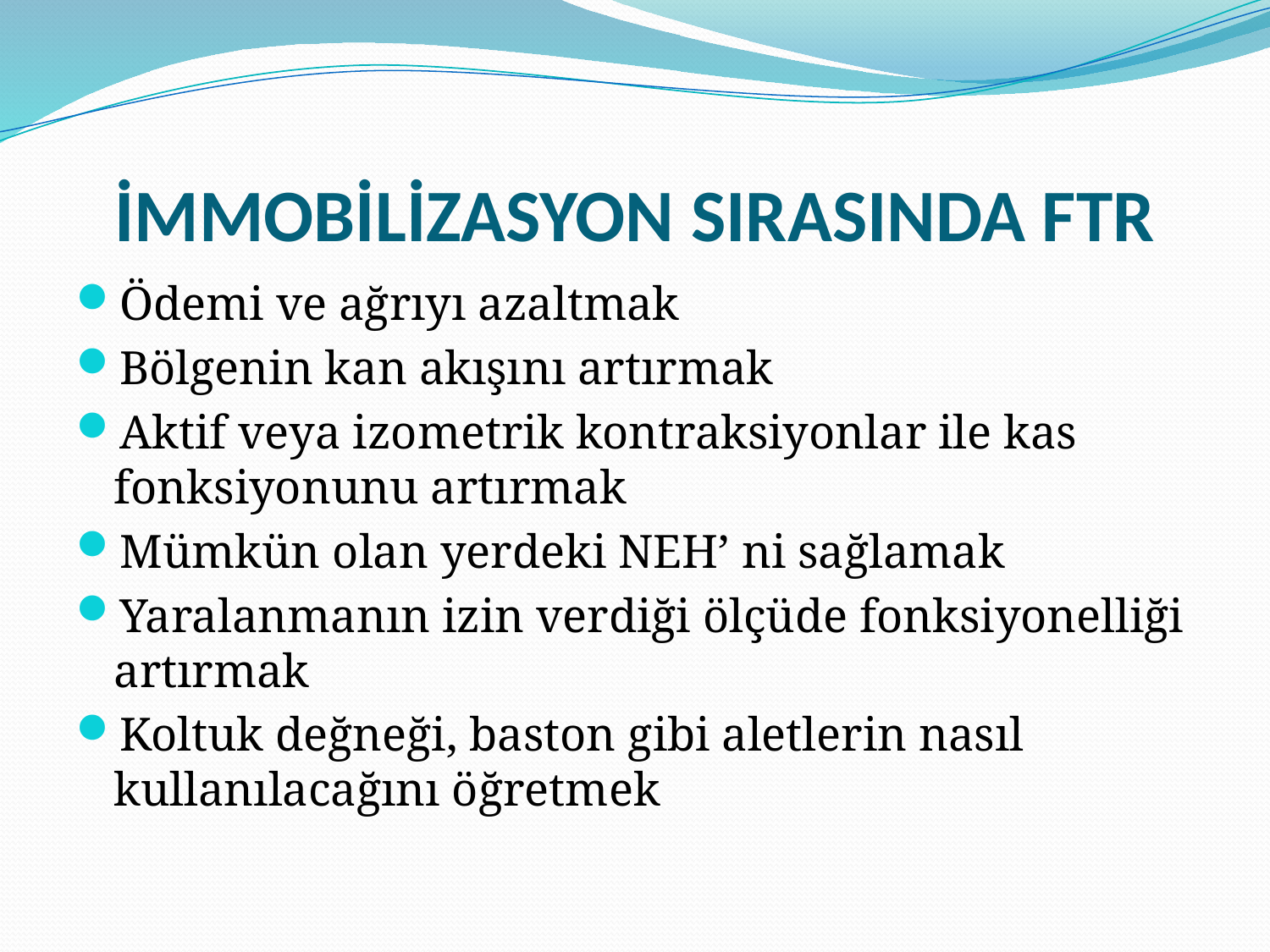

# İMMOBİLİZASYON SIRASINDA FTR
Ödemi ve ağrıyı azaltmak
Bölgenin kan akışını artırmak
Aktif veya izometrik kontraksiyonlar ile kas fonksiyonunu artırmak
Mümkün olan yerdeki NEH’ ni sağlamak
Yaralanmanın izin verdiği ölçüde fonksiyonelliği artırmak
Koltuk değneği, baston gibi aletlerin nasıl kullanılacağını öğretmek